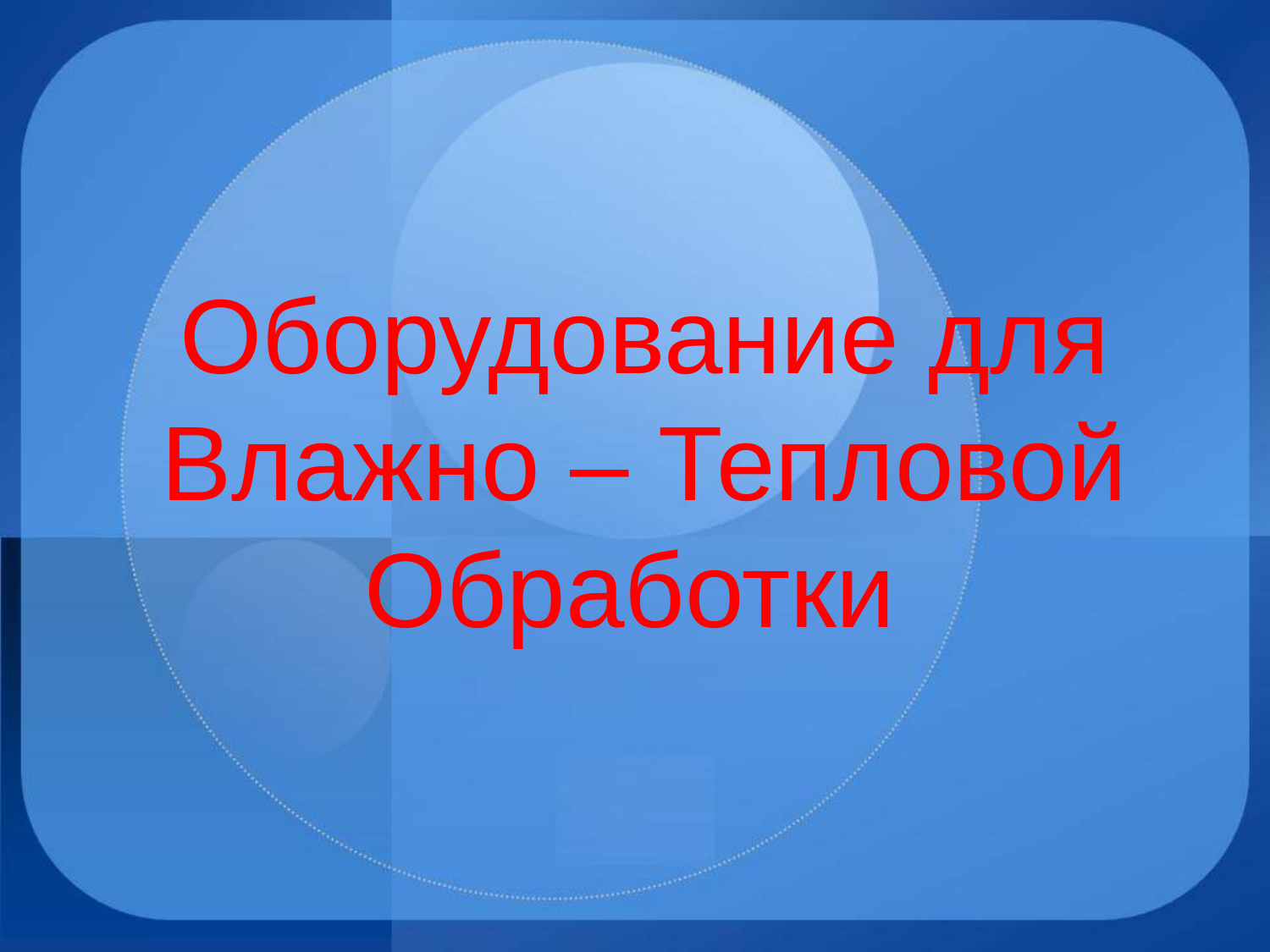

# Оборудование для Влажно – Тепловой Обработки